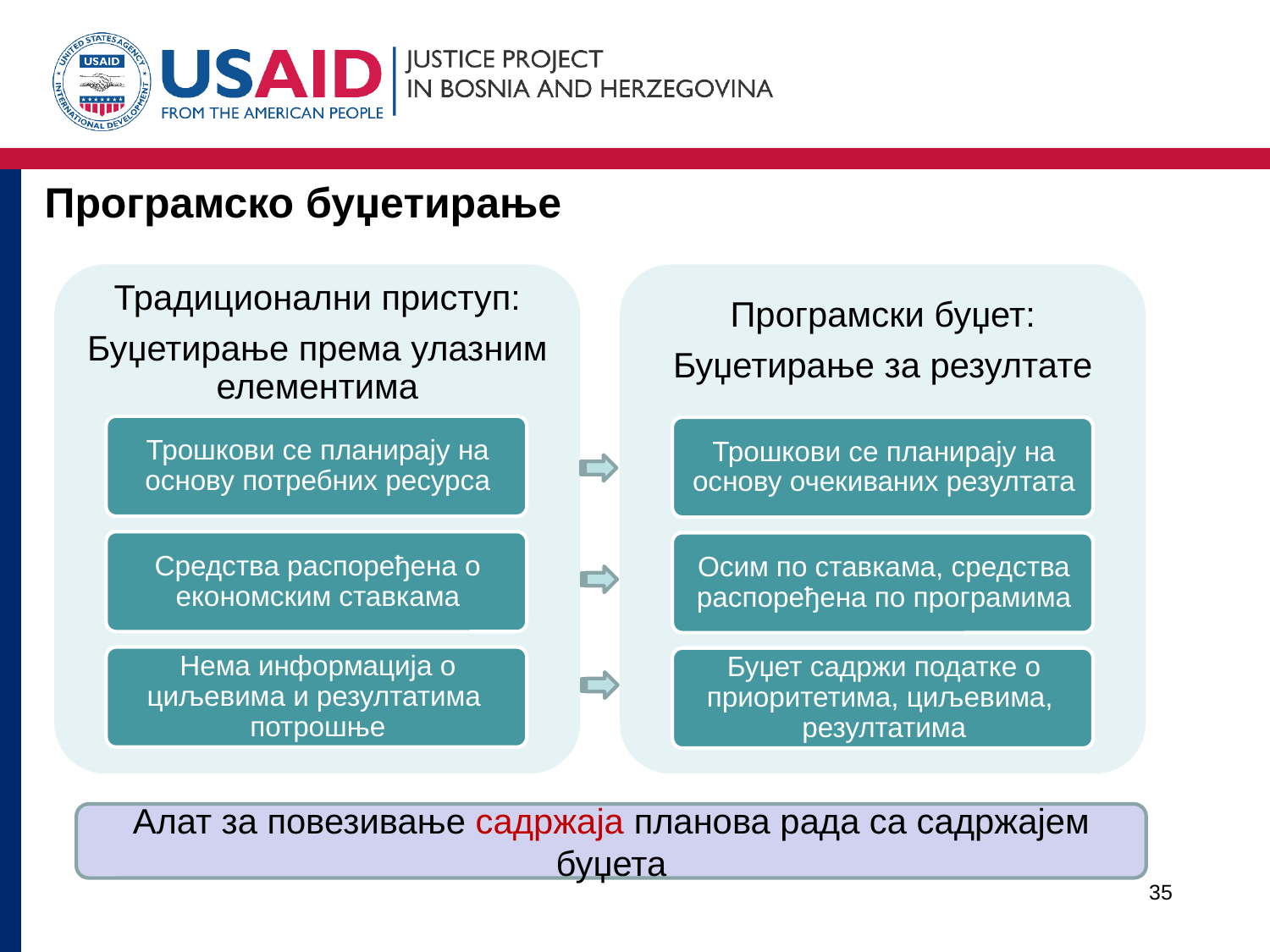

# Програмско буџетирање

Традиционални приступ:
Буџетирање према улазним елементима

Трошкови се планирају на основу потребних ресурса
Средства распоређена о економским ставкама
Нема информација о циљевима и резултатима  потрошње
Програмски буџет:
Буџетирање за резултате
Трошкови се планирају на основу очекиваних резултата
Осим по ставкама, средства распоређена по програмима
Буџет садржи податке о приоритетима, циљевима,  резултатима

Алат за повезивање садржаја планова рада са садржајем буџета
35